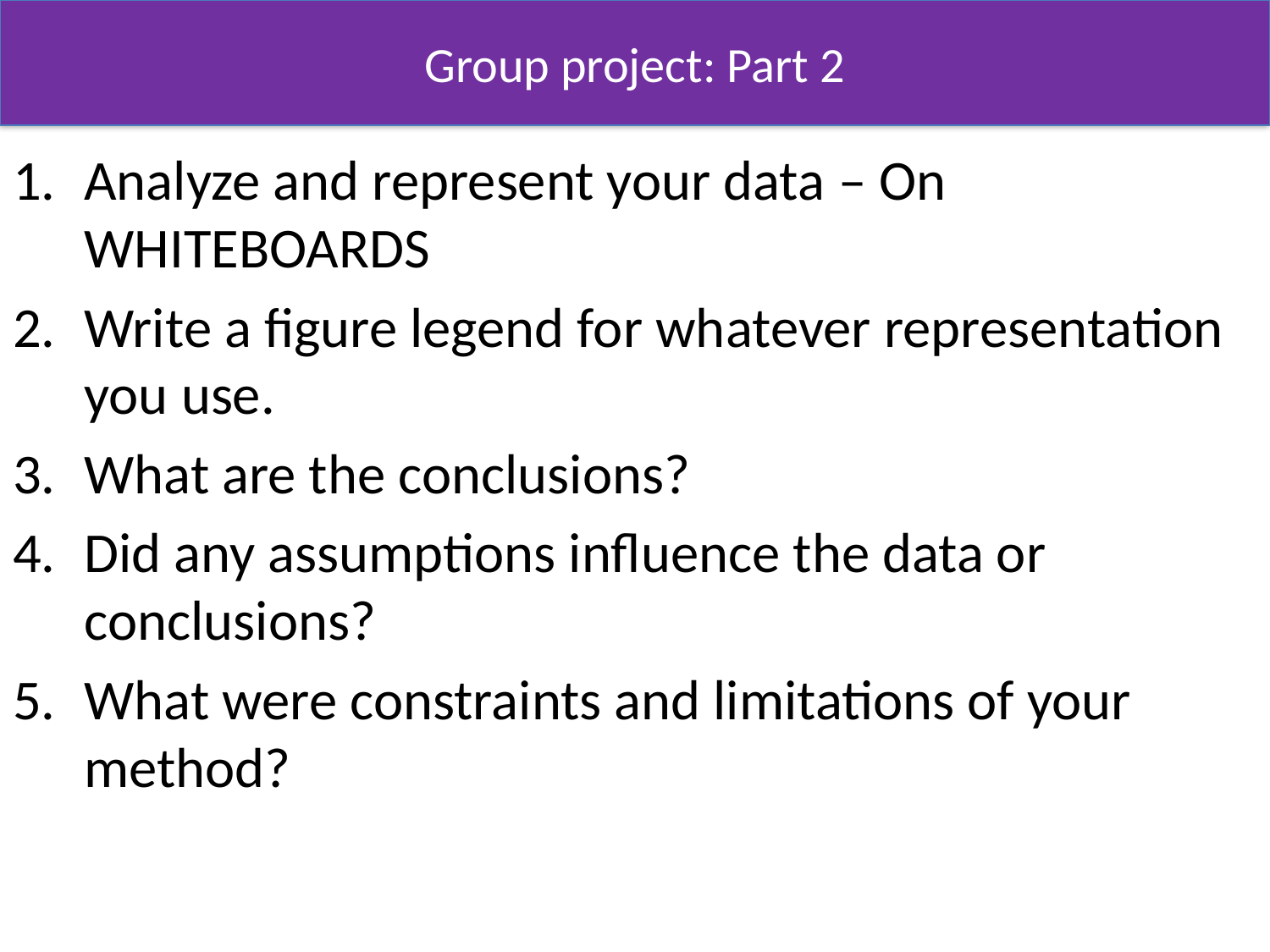

Group project: Part 2
Analyze and represent your data – On WHITEBOARDS
Write a figure legend for whatever representation you use.
What are the conclusions?
Did any assumptions influence the data or conclusions?
What were constraints and limitations of your method?